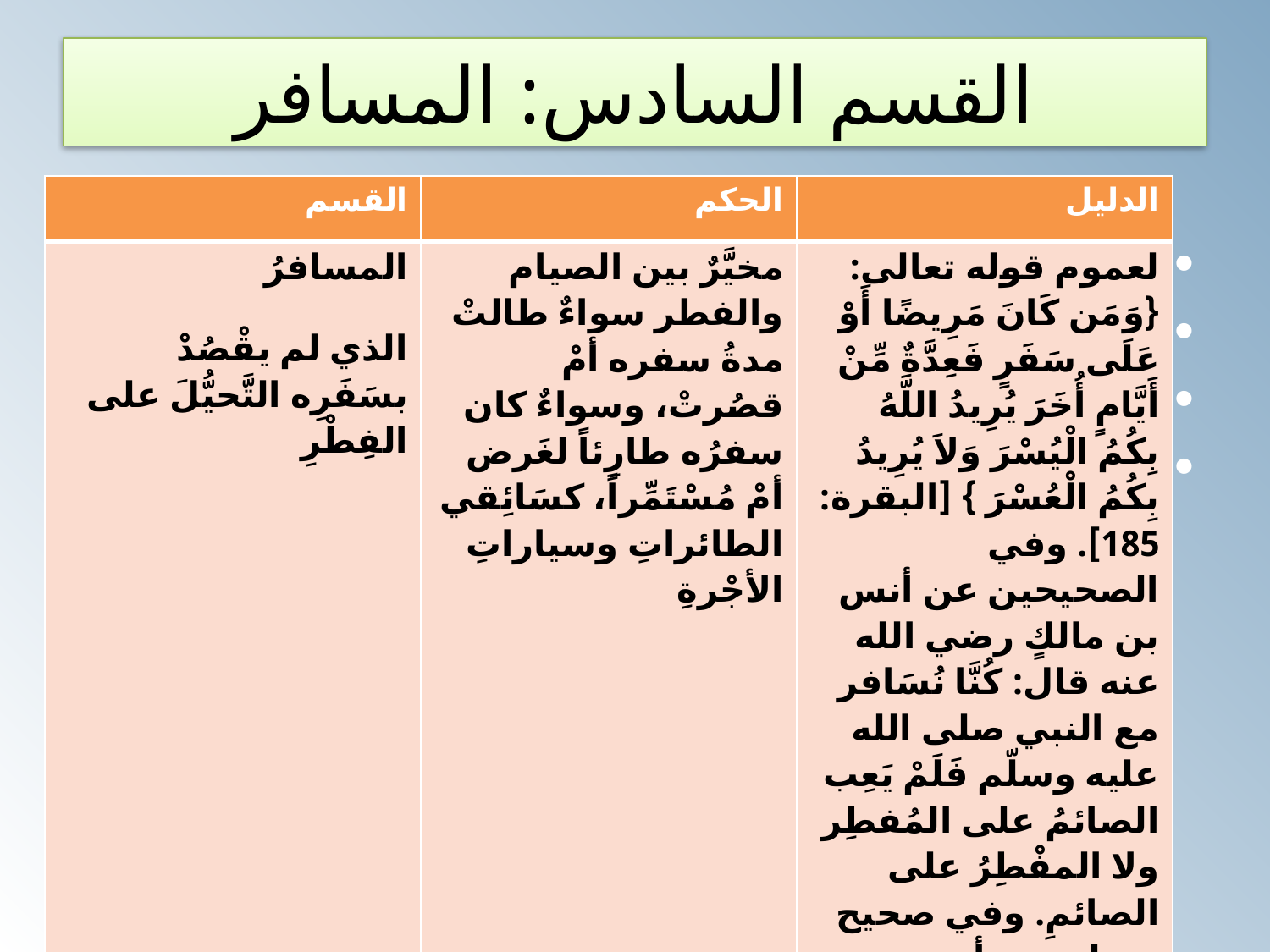

# القسم السادس: المسافر
| القسم | الحكم | الدليل |
| --- | --- | --- |
| المسافرُ الذي لم يقْصُدْ بسَفَرِه التَّحيُّلَ على الفِطْرِ | مخيَّرٌ بين الصيام والفطر سواءٌ طالتْ مدةُ سفره أمْ قصُرتْ، وسواءٌ كان سفرُه طارِئاً لغَرض أمْ مُسْتَمِّراً، كسَائِقي الطائراتِ وسياراتِ الأجْرةِ | لعموم قوله تعالى: {وَمَن كَانَ مَرِيضًا أَوْ عَلَى سَفَرٍ فَعِدَّةٌ مِّنْ أَيَّامٍ أُخَرَ يُرِيدُ اللَّهُ بِكُمُ الْيُسْرَ وَلاَ يُرِيدُ بِكُمُ الْعُسْرَ } [البقرة: 185]. وفي الصحيحين عن أنس بن مالكٍ رضي الله عنه قال: كُنَّا نُسَافر مع النبي صلى الله عليه وسلّم فَلَمْ يَعِب الصائمُ على المُفطِر ولا المفْطِرُ على الصائمِ. وفي صحيح مسلم عن أبي سعيدٍ الخدريِّ رضي الله عنه قال: يَرْونَ أنَّ مَنْ وجَدَ قُوَّة فصَام فإنَّ ذلك حَسَنٌ، ويرونَ أنَّ منْ وجَدَ ضعْفاً فأفْطرَ فإنَّ ذلك حَسَنٌ. |
القسم
الحكم
الدليل
الملحوظات